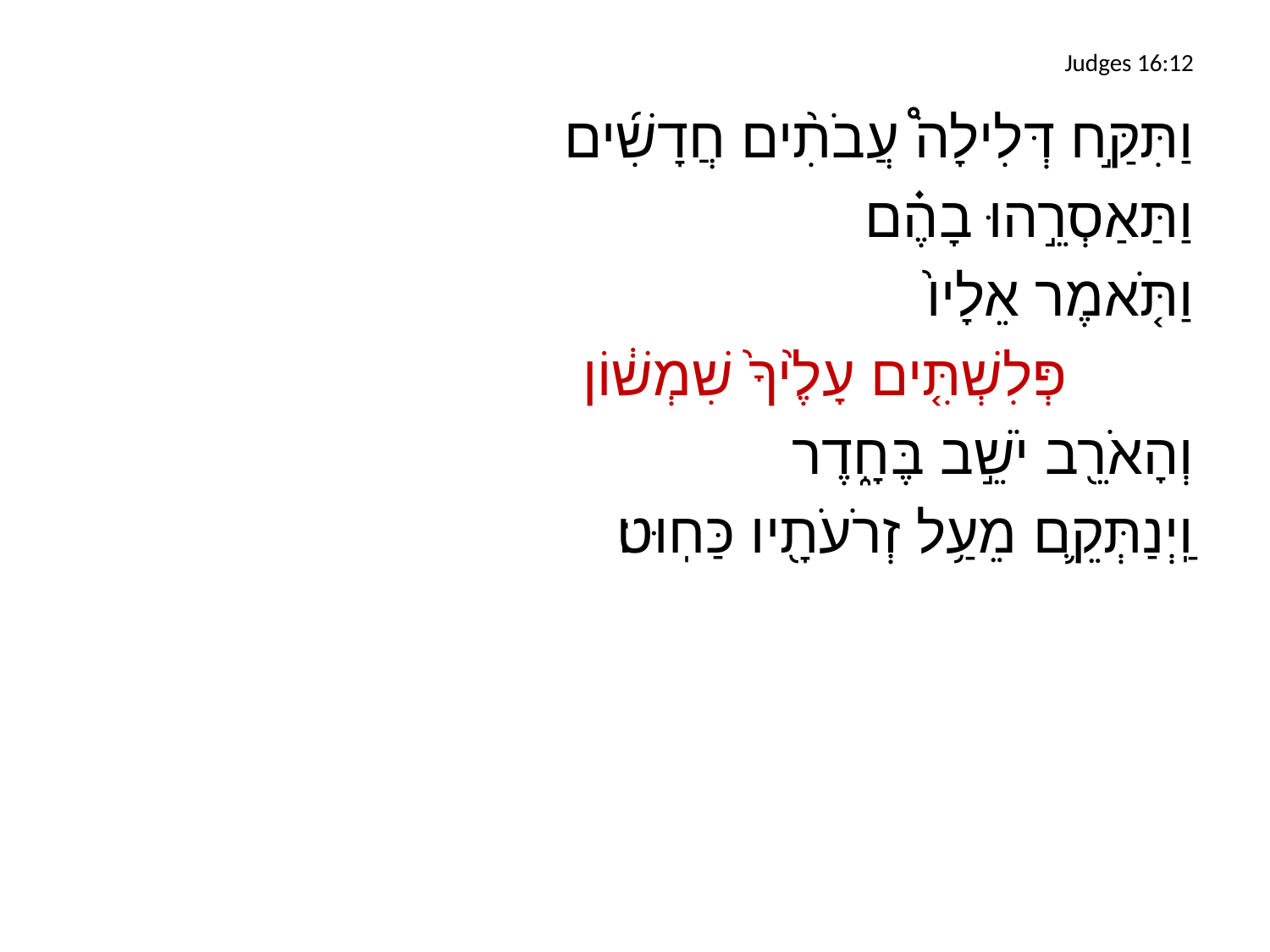

# Judges 16:12
וַתִּקַּ֣ח דְּלִילָה֩ עֲבֹתִ֨ים חֲדָשִׁ֜ים
וַתַּאַסְרֵ֣הוּ בָהֶ֗ם
וַתֹּ֤אמֶר אֵלָיו֙
		פְּלִשְׁתִּ֤ים עָלֶ֙יךָ֙ שִׁמְשׁ֔וֹן
וְהָאֹרֵ֖ב יֹשֵׁ֣ב בֶּחָ֑דֶר
וַֽיְנַתְּקֵ֛ם מֵעַ֥ל זְרֹעֹתָ֖יו כַּחֽוּט׃